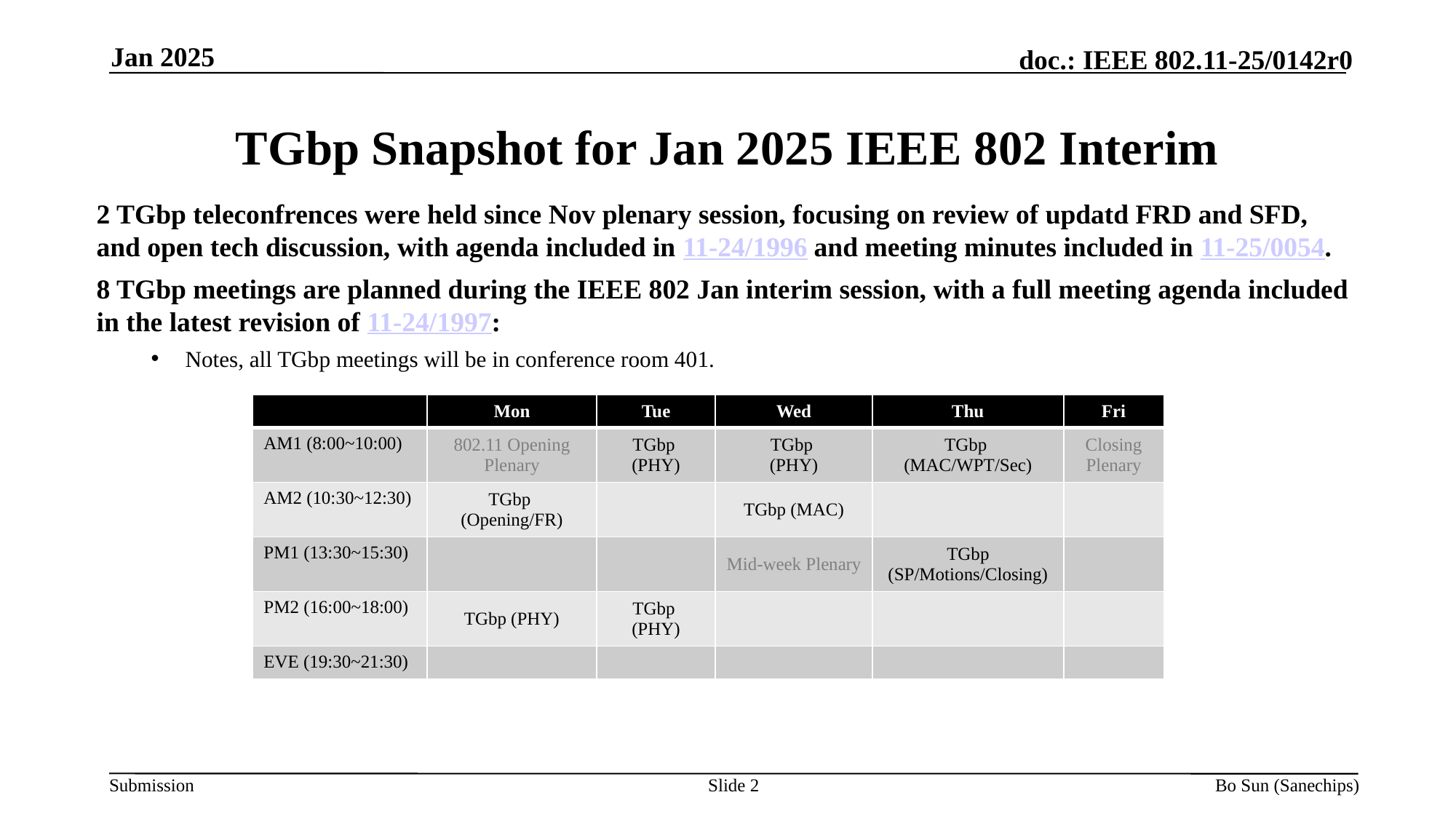

Jan 2025
# TGbp Snapshot for Jan 2025 IEEE 802 Interim
2 TGbp teleconfrences were held since Nov plenary session, focusing on review of updatd FRD and SFD, and open tech discussion, with agenda included in 11-24/1996 and meeting minutes included in 11-25/0054.
8 TGbp meetings are planned during the IEEE 802 Jan interim session, with a full meeting agenda included in the latest revision of 11-24/1997:
Notes, all TGbp meetings will be in conference room 401.

Goal for TGbp meetings in this week:
open technical discussion and improve FRD/SFD documents based on consensus
|  | Mon | Tue | Wed | Thu | Fri |
| --- | --- | --- | --- | --- | --- |
| AM1 (8:00~10:00) | 802.11 Opening Plenary | TGbp (PHY) | TGbp (PHY) | TGbp (MAC/WPT/Sec) | Closing Plenary |
| AM2 (10:30~12:30) | TGbp (Opening/FR) |  | TGbp (MAC) |  |  |
| PM1 (13:30~15:30) |  |  | Mid-week Plenary | TGbp (SP/Motions/Closing) |  |
| PM2 (16:00~18:00) | TGbp (PHY) | TGbp (PHY) |  |  |  |
| EVE (19:30~21:30) |  |  |  |  |  |
Slide 2
Bo Sun (Sanechips)